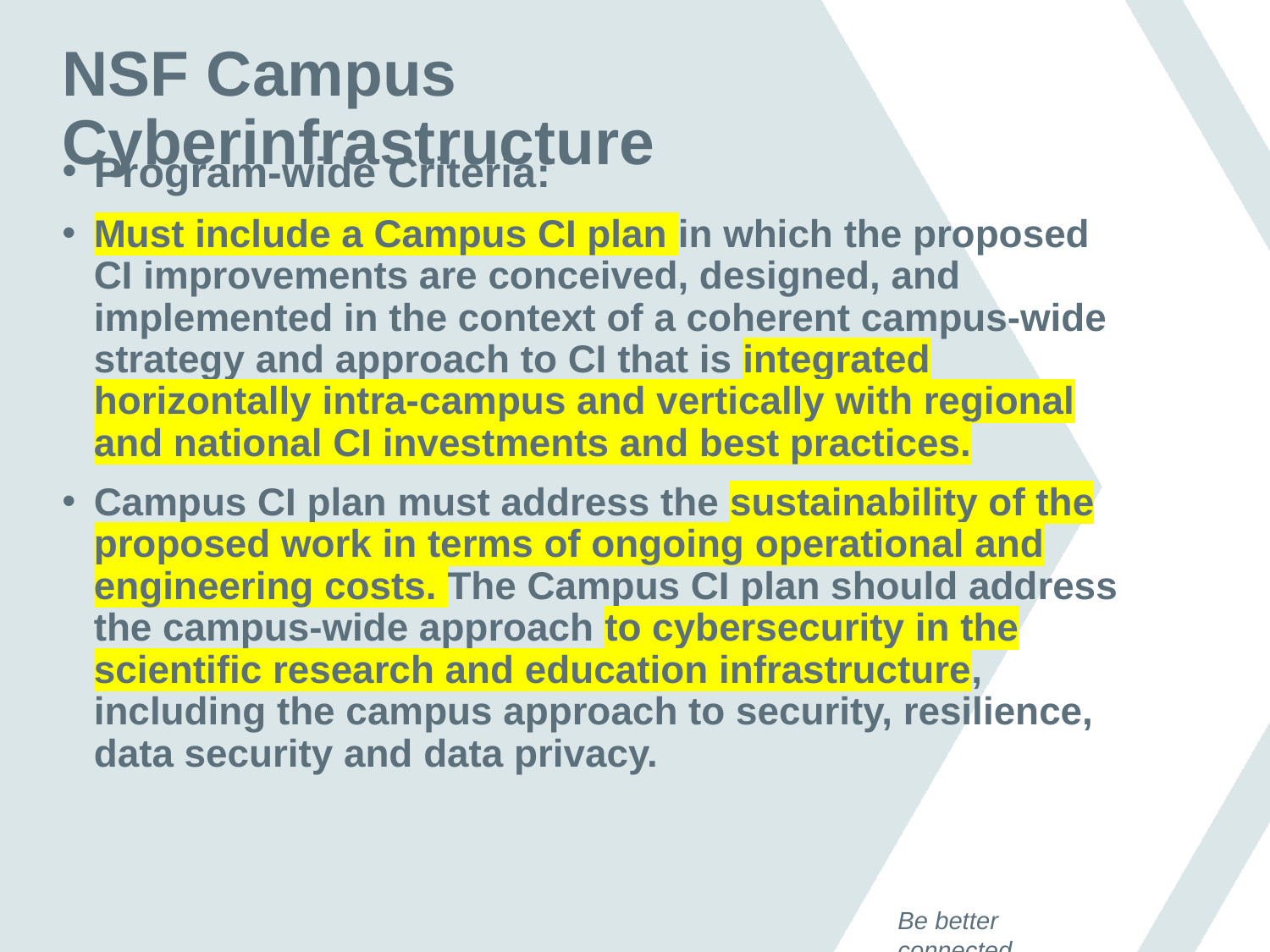

# NSF Campus Cyberinfrastructure
Program-wide Criteria:
Must include a Campus CI plan in which the proposed CI improvements are conceived, designed, and implemented in the context of a coherent campus-wide strategy and approach to CI that is integrated horizontally intra-­campus and vertically with regional and national CI investments and best practices.
Campus CI plan must address the sustainability of the proposed work in terms of ongoing operational and engineering costs. The Campus CI plan should address the campus-wide approach to cybersecurity in the scientific research and education infrastructure, including the campus approach to security, resilience, data security and data privacy.